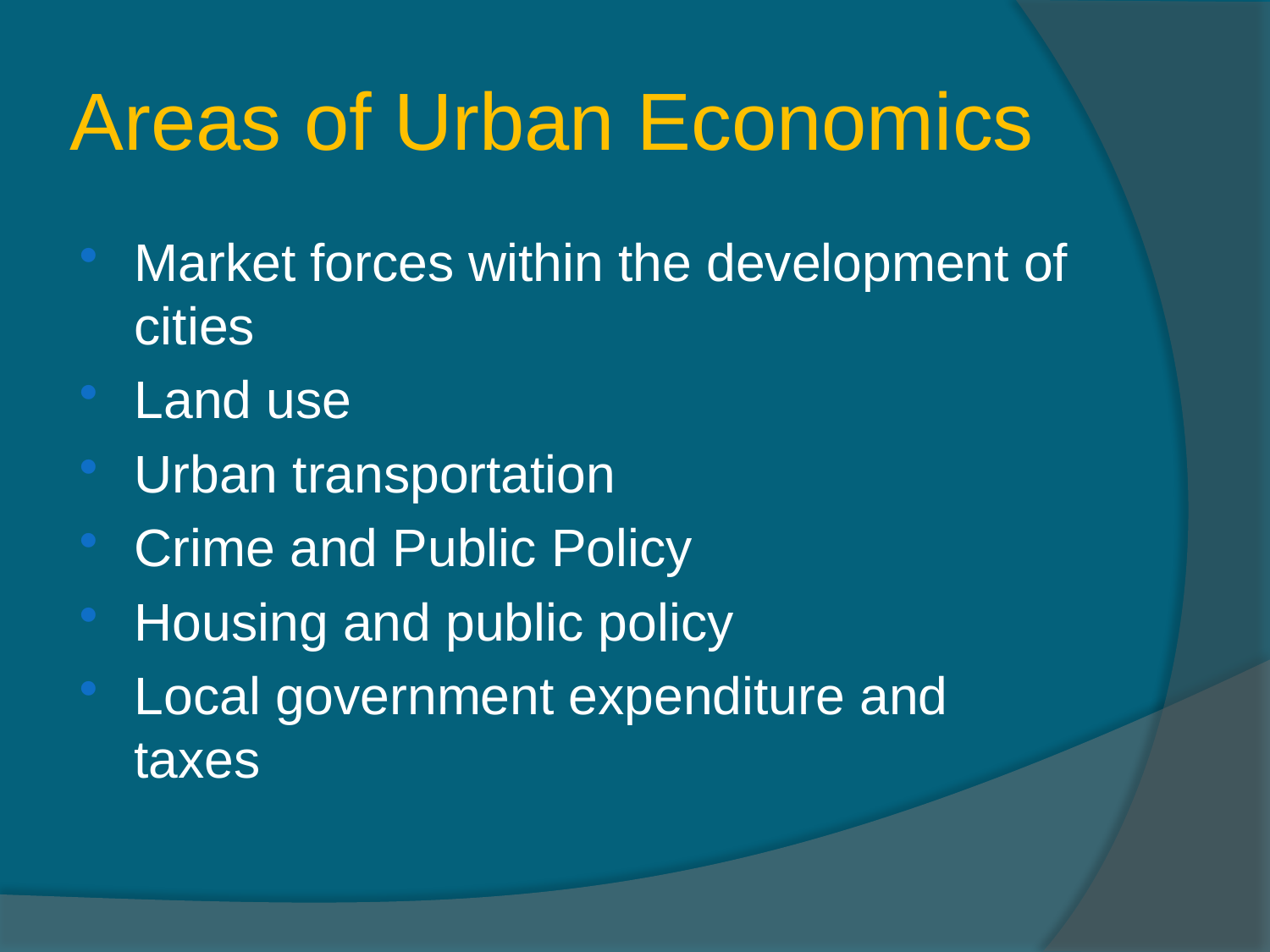

# Areas of Urban Economics
Market forces within the development of cities
Land use
Urban transportation
Crime and Public Policy
Housing and public policy
Local government expenditure and taxes